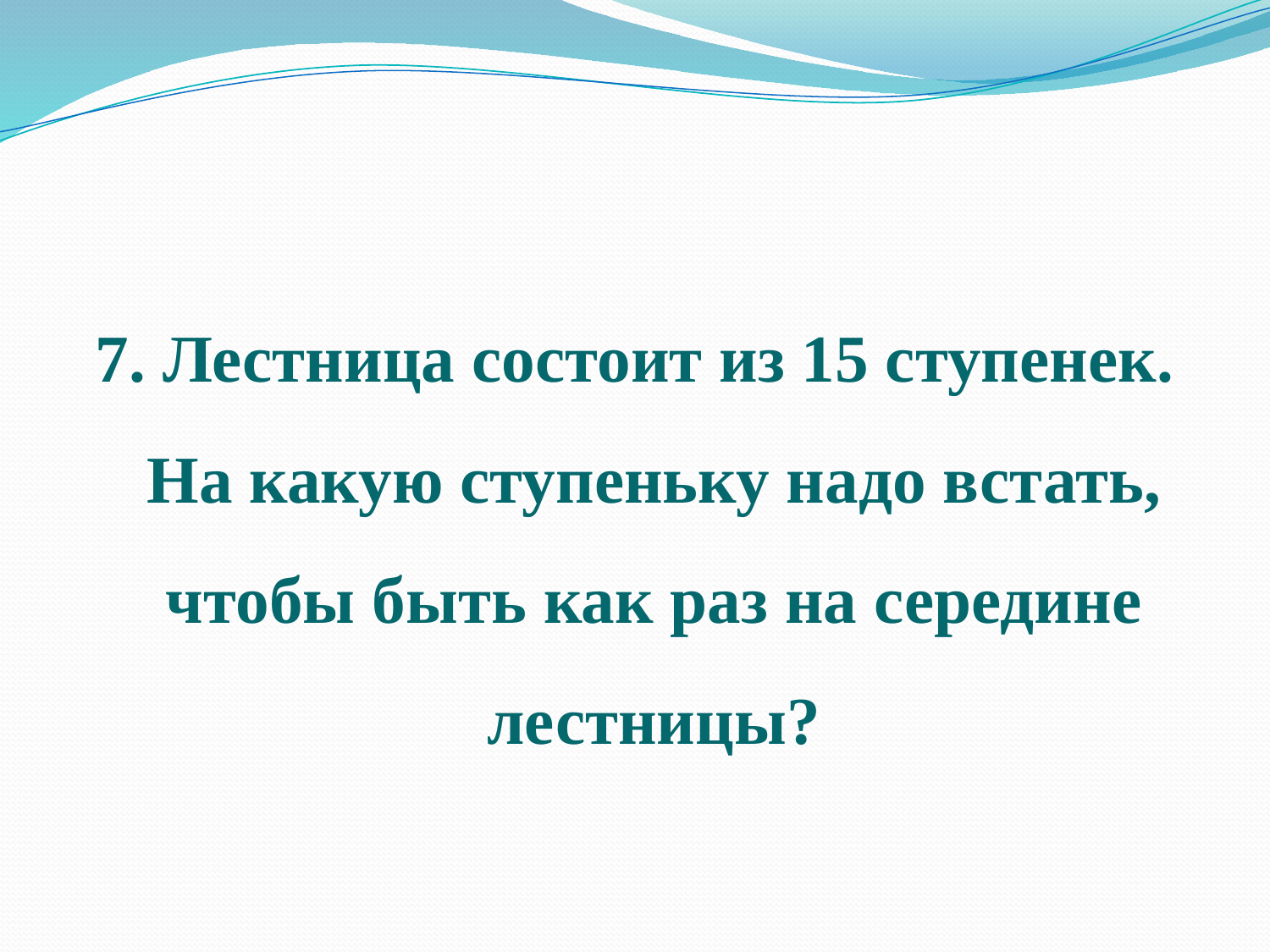

#
7. Лестница состоит из 15 ступенек. На какую ступеньку надо встать, чтобы быть как раз на середине лестницы?